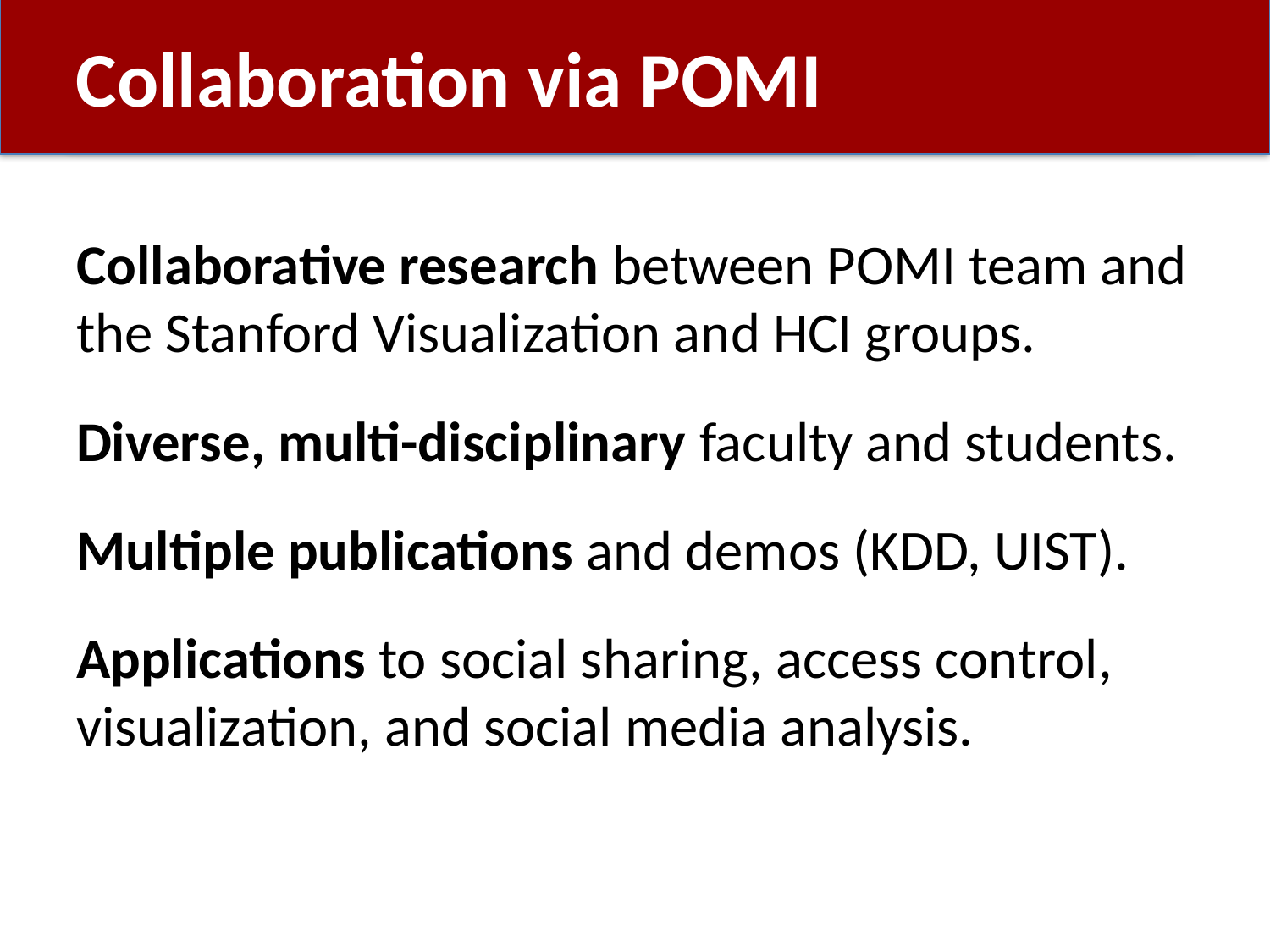

# Collaboration via POMI
Collaborative research between POMI team and the Stanford Visualization and HCI groups.

Diverse, multi-disciplinary faculty and students.

Multiple publications and demos (KDD, UIST).

Applications to social sharing, access control, visualization, and social media analysis.